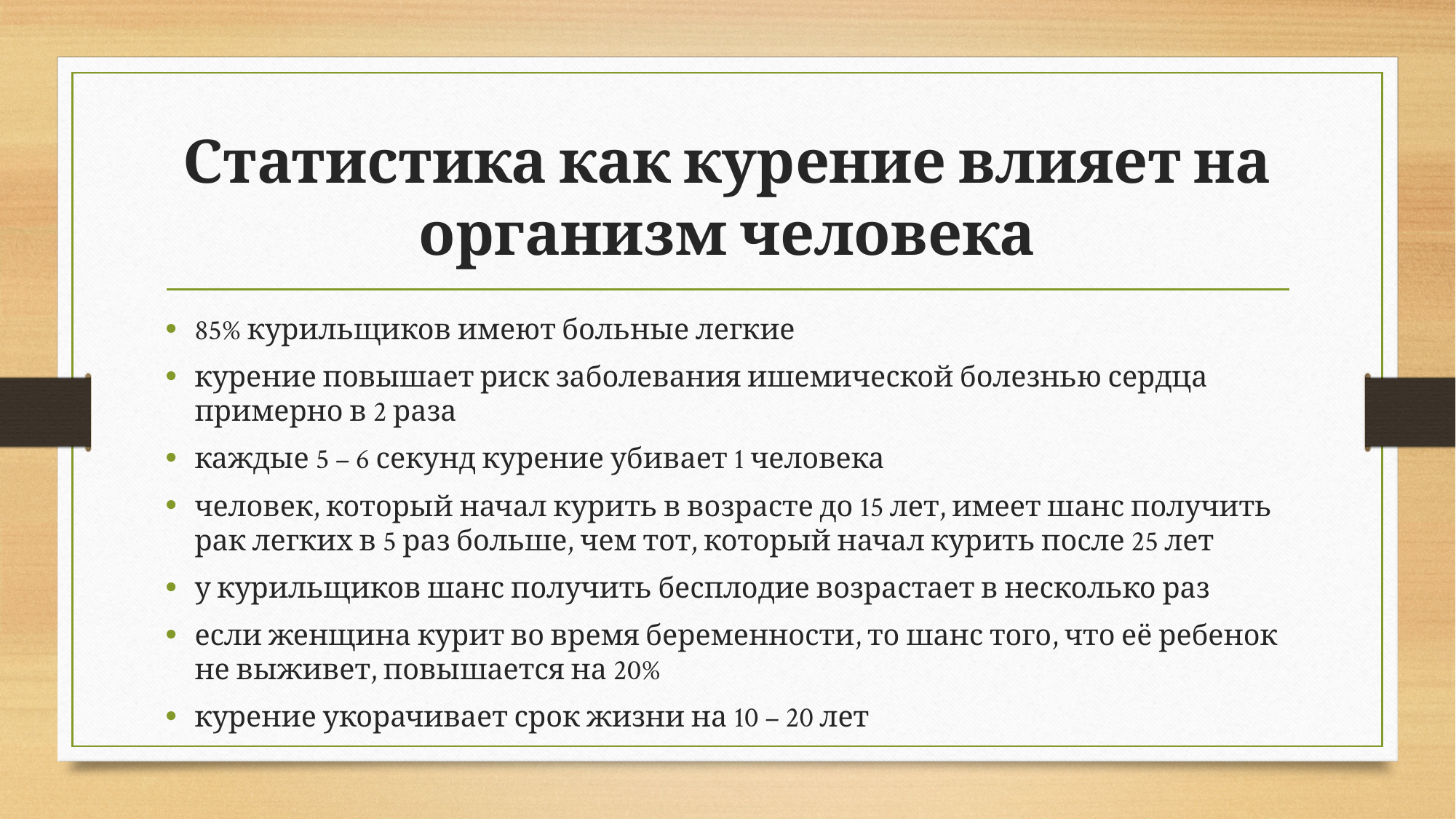

# Статистика как курение влияет на организм человека
85% курильщиков имеют больные легкие
курение повышает риск заболевания ишемической болезнью сердца примерно в 2 раза
каждые 5 – 6 секунд курение убивает 1 человека
человек, который начал курить в возрасте до 15 лет, имеет шанс получить рак легких в 5 раз больше, чем тот, который начал курить после 25 лет
у курильщиков шанс получить бесплодие возрастает в несколько раз
если женщина курит во время беременности, то шанс того, что её ребенок не выживет, повышается на 20%
курение укорачивает срок жизни на 10 – 20 лет